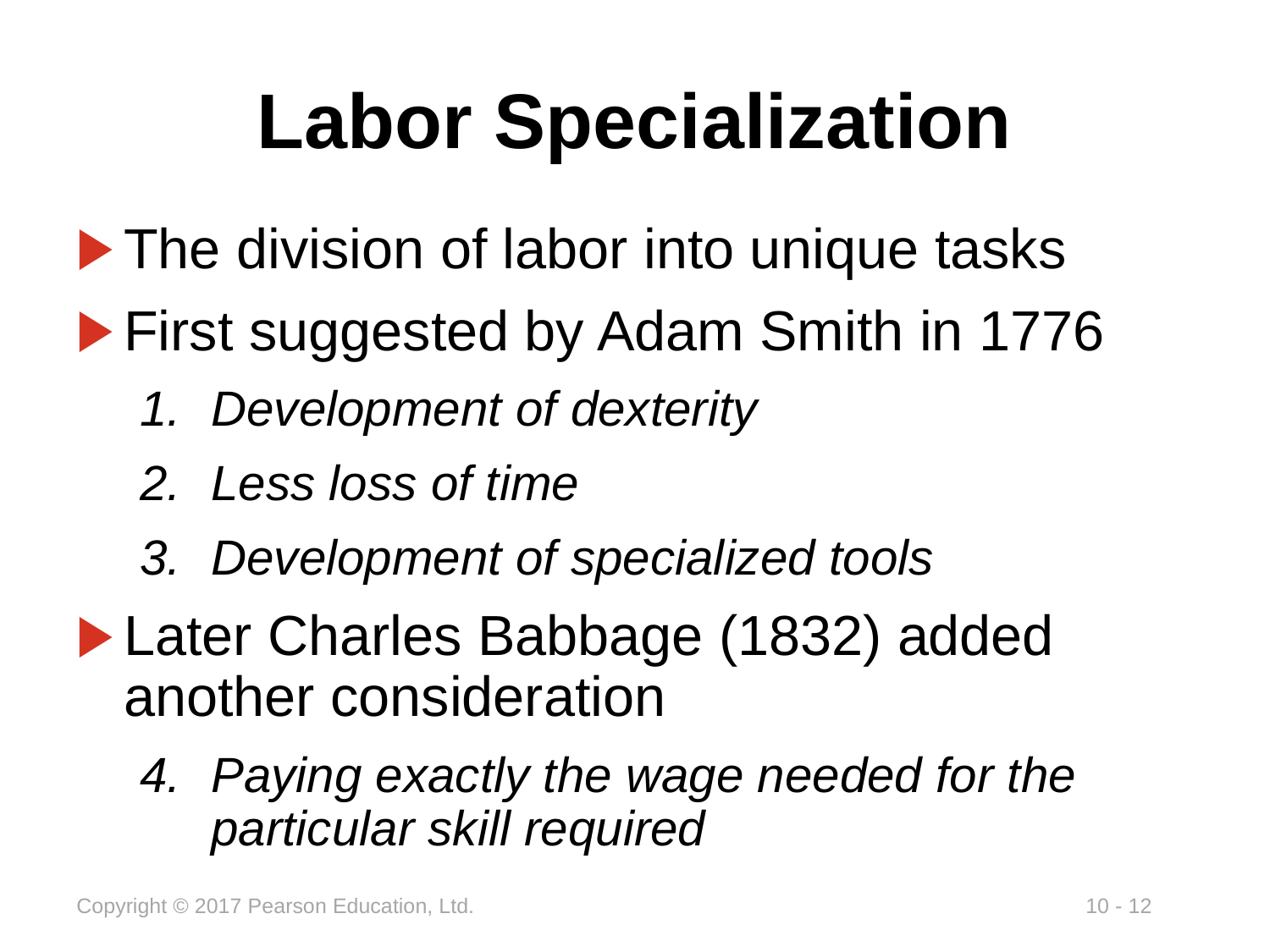

# Labor Specialization
The division of labor into unique tasks
First suggested by Adam Smith in 1776
Development of dexterity
Less loss of time
Development of specialized tools
Later Charles Babbage (1832) added another consideration
Paying exactly the wage needed for the particular skill required